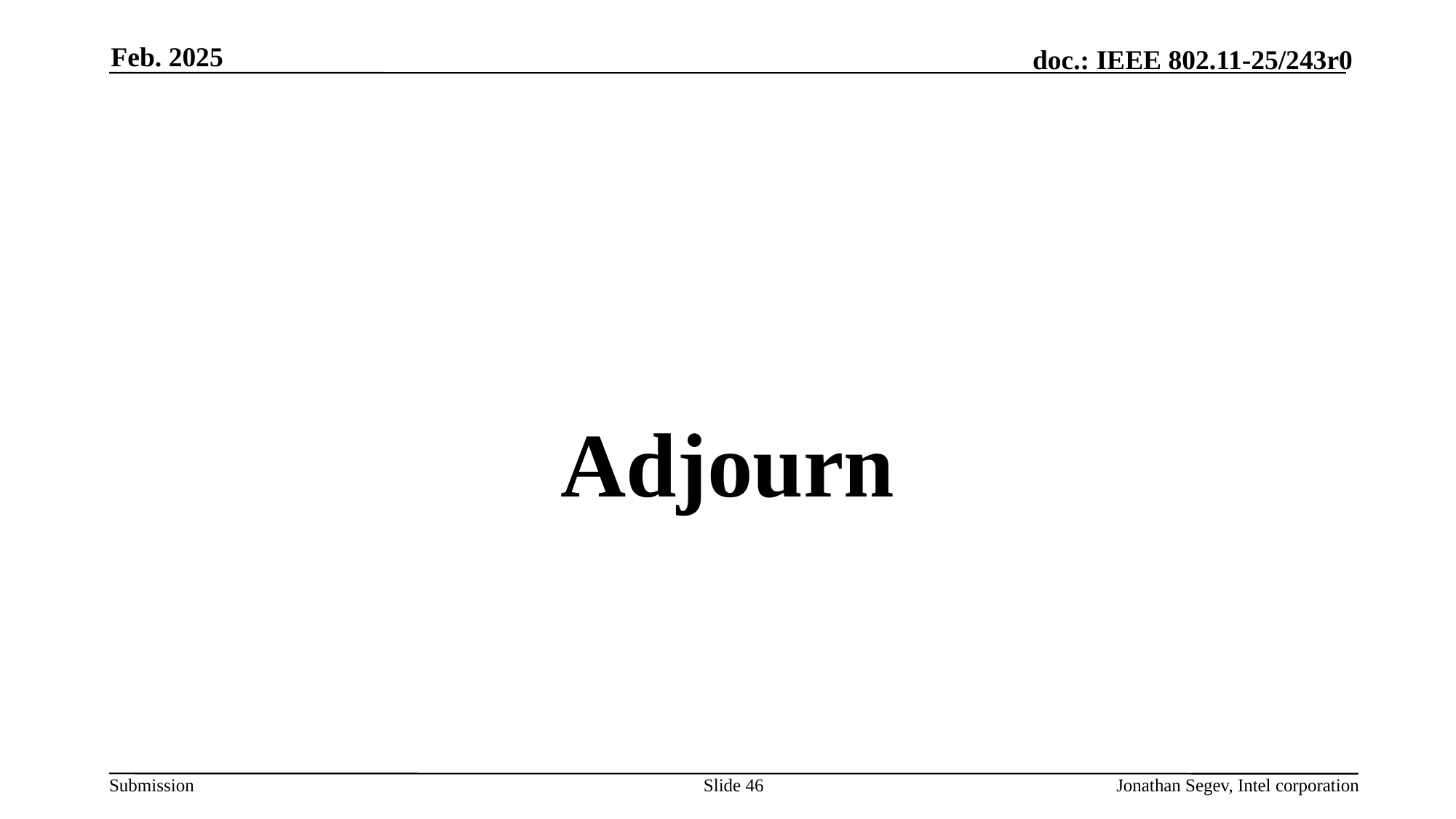

Feb. 2025
#

Adjourn
Slide 46
Jonathan Segev, Intel corporation